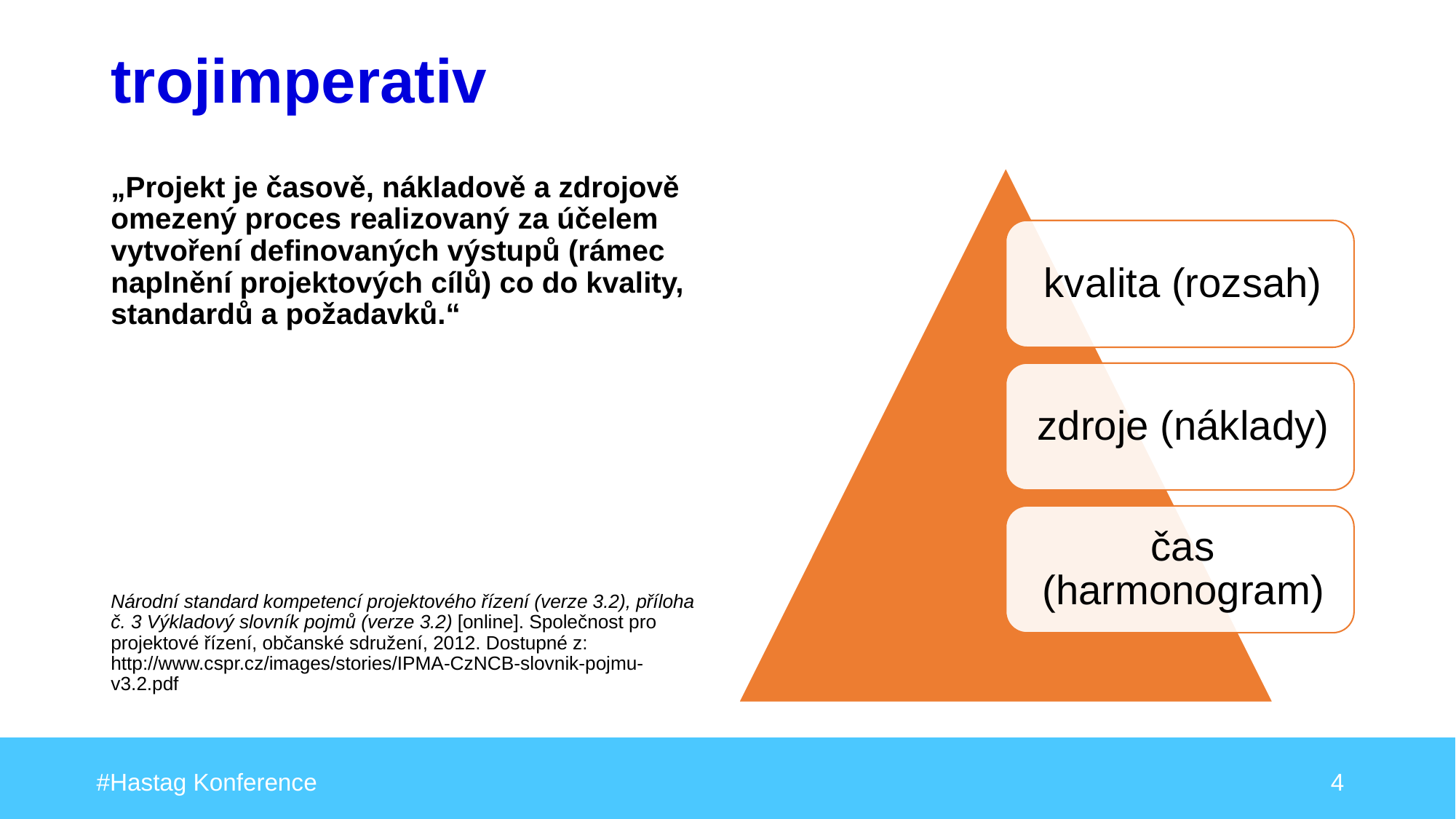

# trojimperativ
„Projekt je časově, nákladově a zdrojově omezený proces realizovaný za účelem vytvoření definovaných výstupů (rámec naplnění projektových cílů) co do kvality, standardů a požadavků.“

Národní standard kompetencí projektového řízení (verze 3.2), příloha č. 3 Výkladový slovník pojmů (verze 3.2) [online]. Společnost pro projektové řízení, občanské sdružení, 2012. Dostupné z: http://www.cspr.cz/images/stories/IPMA-CzNCB-slovnik-pojmu-v3.2.pdf

kvalita (rozsah)
zdroje (náklady)
čas (harmonogram)
#Hastag Konference
4